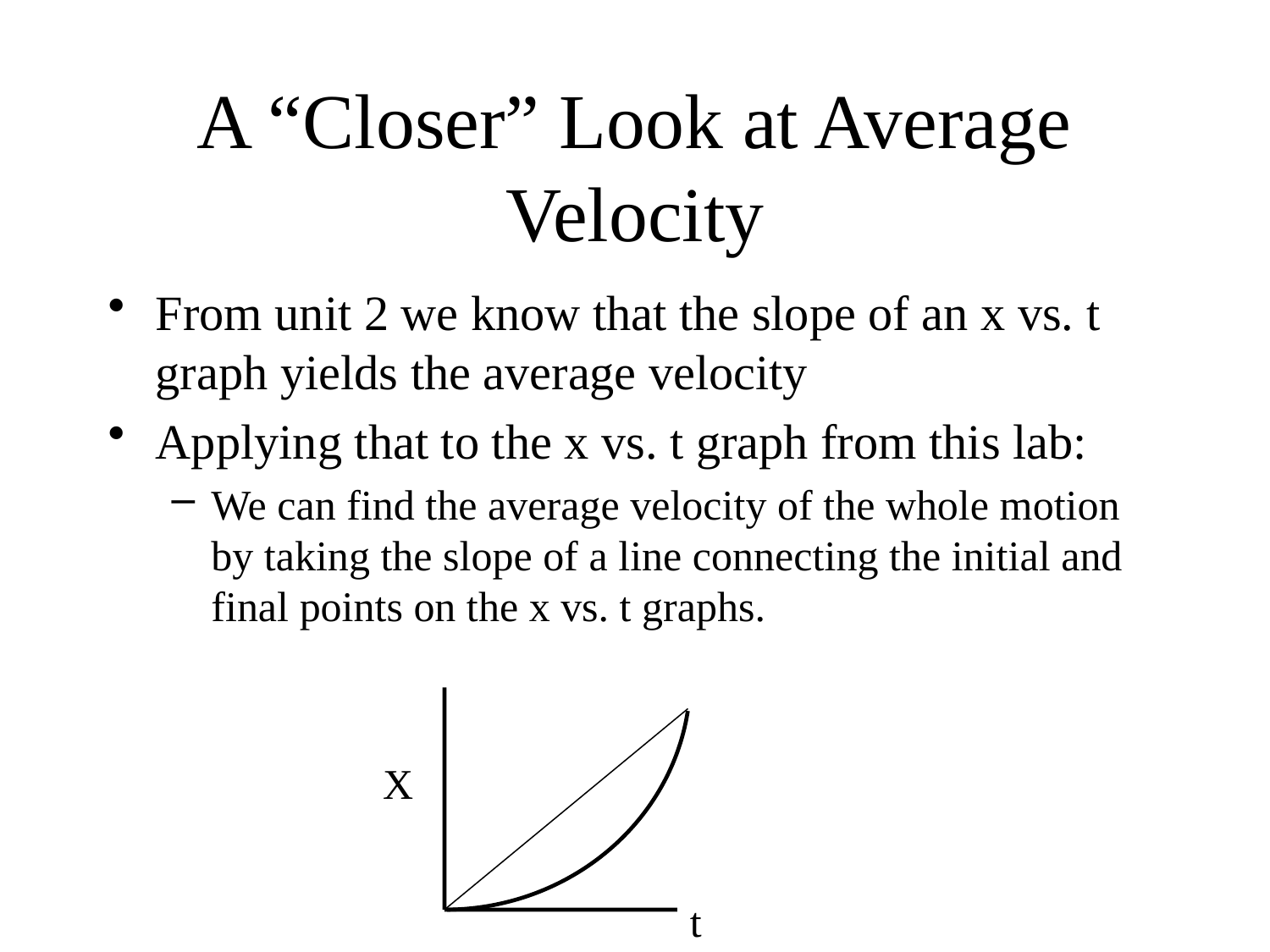

# A “Closer” Look at Average Velocity
From unit 2 we know that the slope of an x vs. t graph yields the average velocity
Applying that to the x vs. t graph from this lab:
We can find the average velocity of the whole motion by taking the slope of a line connecting the initial and final points on the x vs. t graphs.

X
t